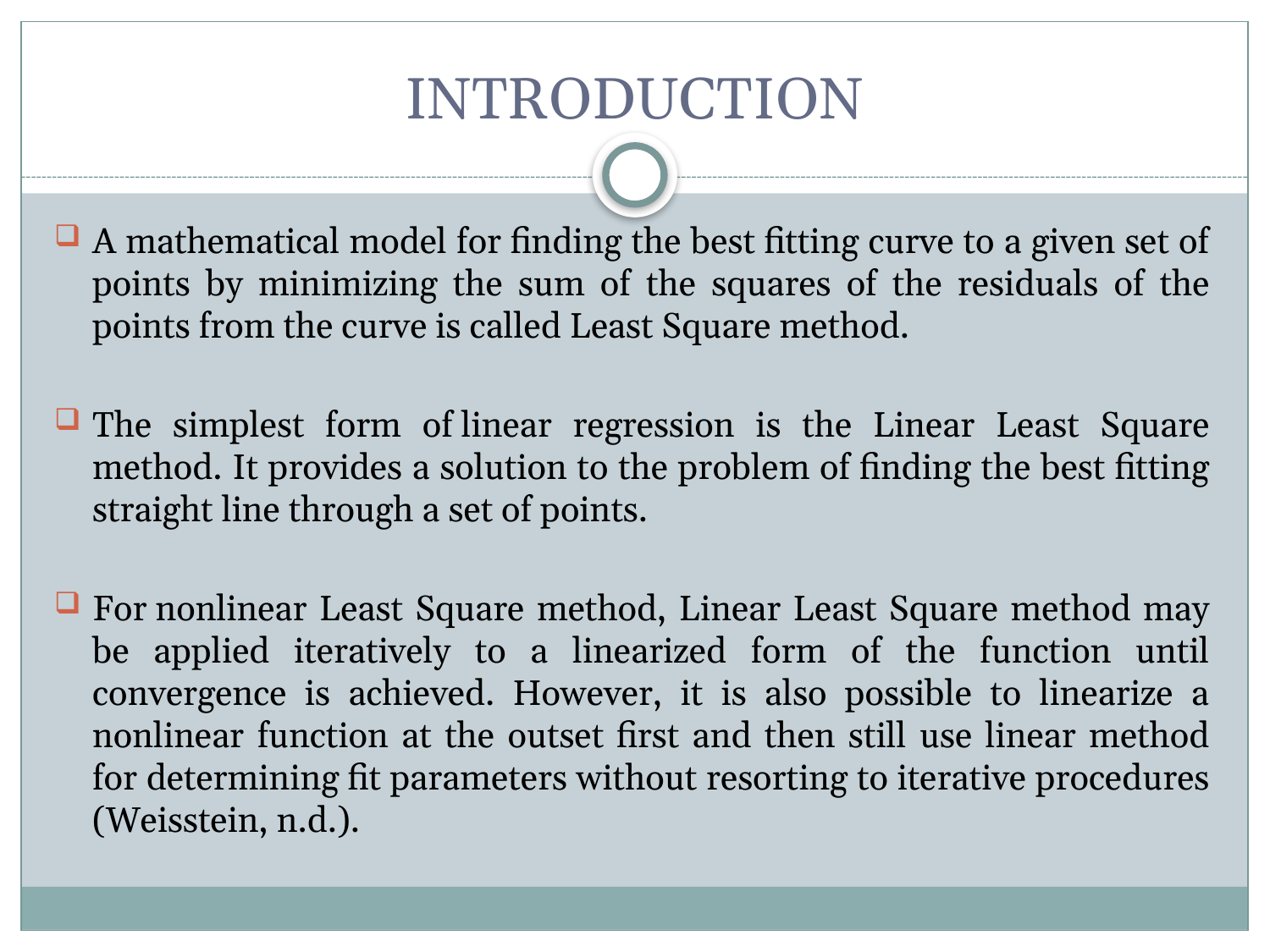

# INTRODUCTION
A mathematical model for finding the best fitting curve to a given set of points by minimizing the sum of the squares of the residuals of the points from the curve is called Least Square method.

The simplest form of linear regression is the Linear Least Square method. It provides a solution to the problem of finding the best fitting straight line through a set of points.

For nonlinear Least Square method, Linear Least Square method may be applied iteratively to a linearized form of the function until convergence is achieved. However, it is also possible to linearize a nonlinear function at the outset first and then still use linear method for determining fit parameters without resorting to iterative procedures (Weisstein, n.d.).